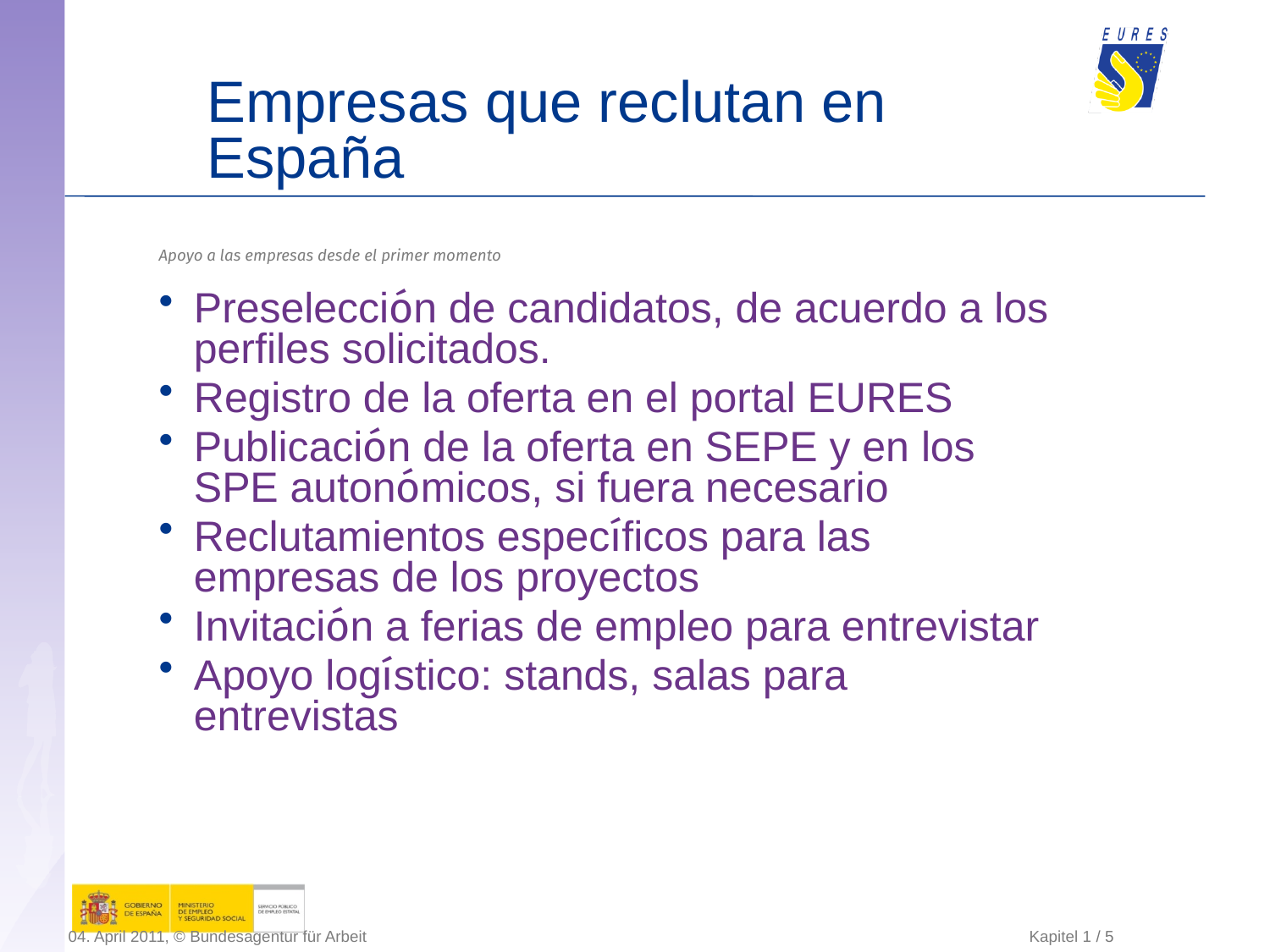

Empresas que reclutan en España
Apoyo a las empresas desde el primer momento

Preselección de candidatos, de acuerdo a los perfiles solicitados.
Registro de la oferta en el portal EURES
Publicación de la oferta en SEPE y en los SPE autonómicos, si fuera necesario
Reclutamientos específicos para las empresas de los proyectos
Invitación a ferias de empleo para entrevistar
Apoyo logístico: stands, salas para entrevistas

Kapitel 1 / 5
04. April 2011, © Bundesagentur für Arbeit